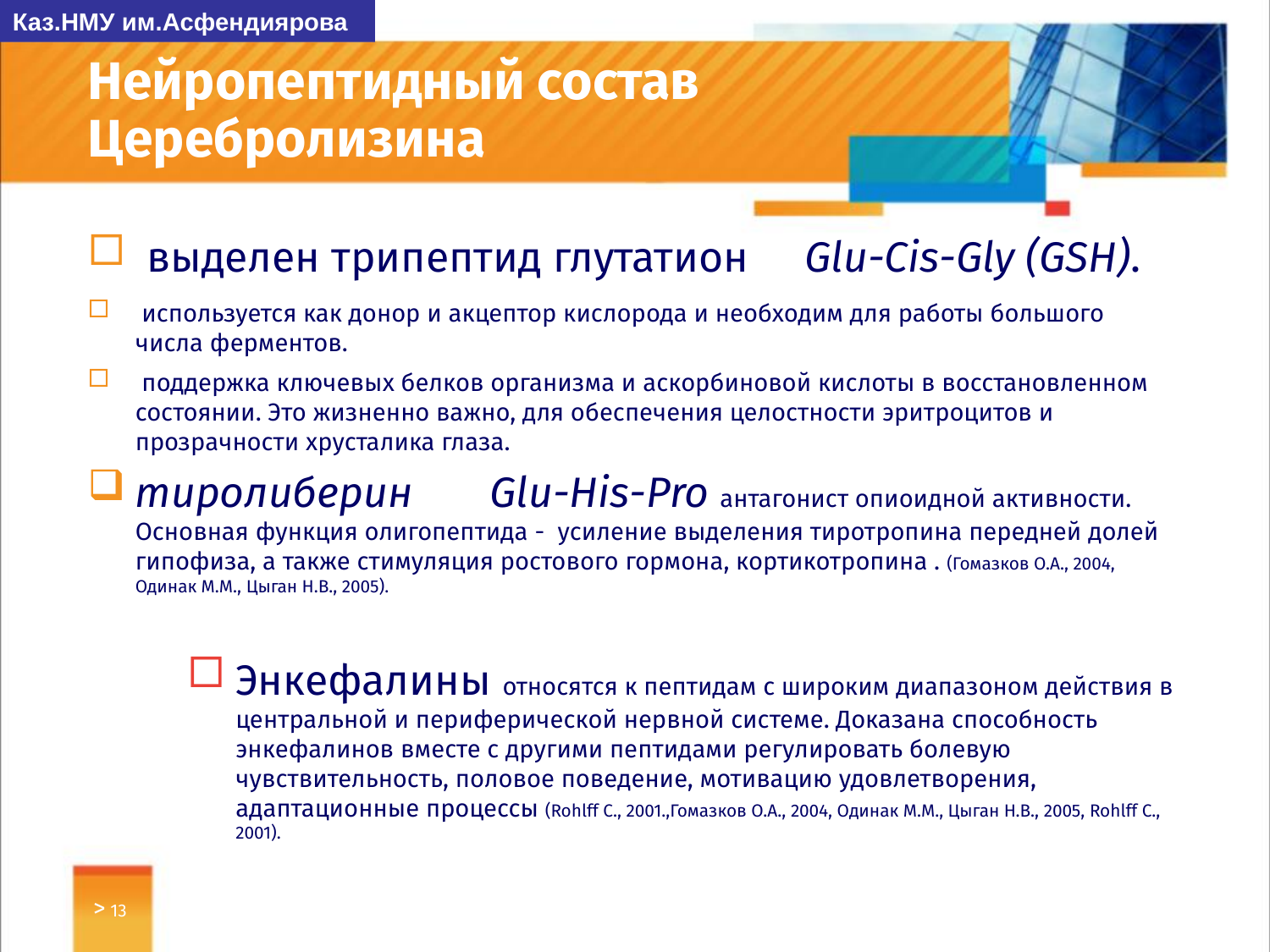

Каз.НМУ им.Асфендиярова
# Нейропептидный состав Церебролизина
 выделен трипептид глутатион     Glu-Cis-Gly (GSH).
 используется как донор и акцептор кислорода и необходим для работы большого числа ферментов.
 поддержка ключевых белков организма и аскорбиновой кислоты в восстановленном состоянии. Это жизненно важно, для обеспечения целостности эритроцитов и прозрачности хрусталика глаза.
тиролиберин       Glu-His-Pro антагонист опиоидной активности. Основная функция олигопептида -  усиление выделения тиротропина передней долей гипофиза, а также стимуляция ростового гормона, кортикотропина . (Гомазков О.А., 2004, Одинак М.М., Цыган Н.В., 2005).

Энкефалины относятся к пептидам с широким диапазоном действия в центральной и периферической нервной системе. Доказана способность энкефалинов вместе с другими пептидами регулировать болевую чувствительность, половое поведение, мотивацию удовлетворения, адаптационные процессы (Rohlff C., 2001.,Гомазков О.А., 2004, Одинак М.М., Цыган Н.В., 2005, Rohlff C., 2001).
> 13